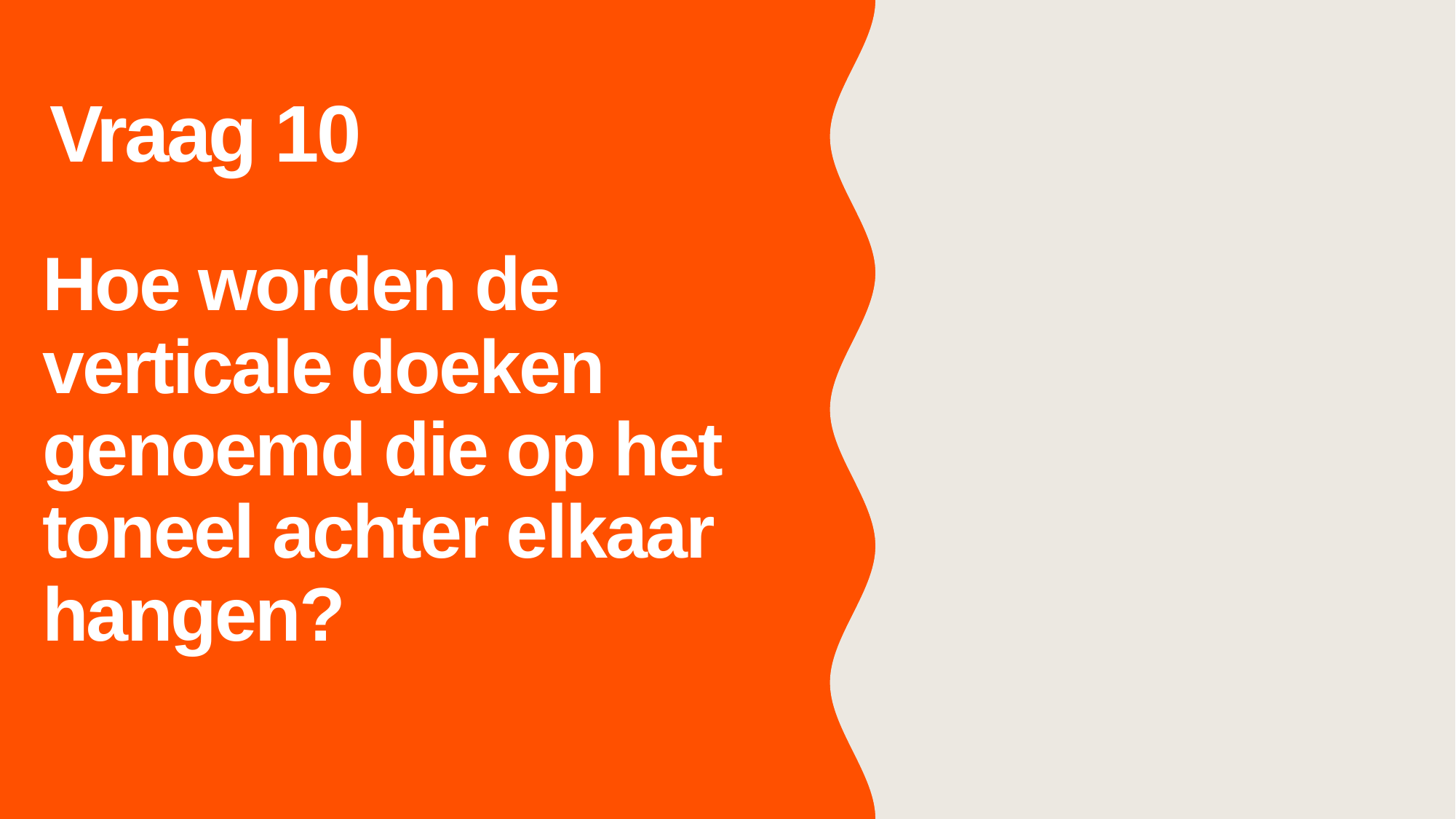

Vraag 10
Hoe worden de verticale doeken genoemd die op het toneel achter elkaar hangen?